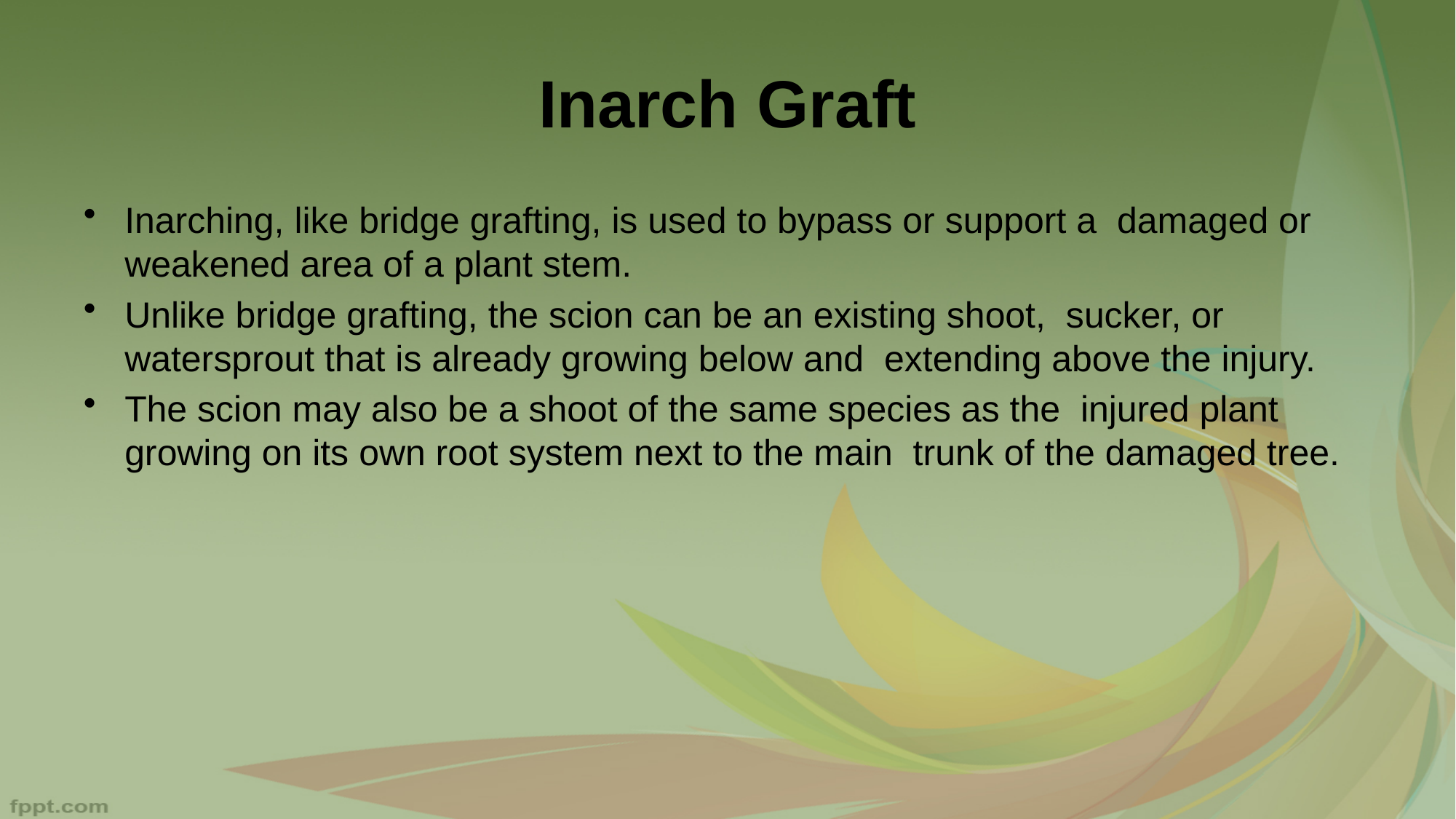

# Inarch Graft
Inarching, like bridge grafting, is used to bypass or support a  damaged or weakened area of a plant stem.
Unlike bridge grafting, the scion can be an existing shoot,  sucker, or watersprout that is already growing below and  extending above the injury.
The scion may also be a shoot of the same species as the  injured plant growing on its own root system next to the main  trunk of the damaged tree.